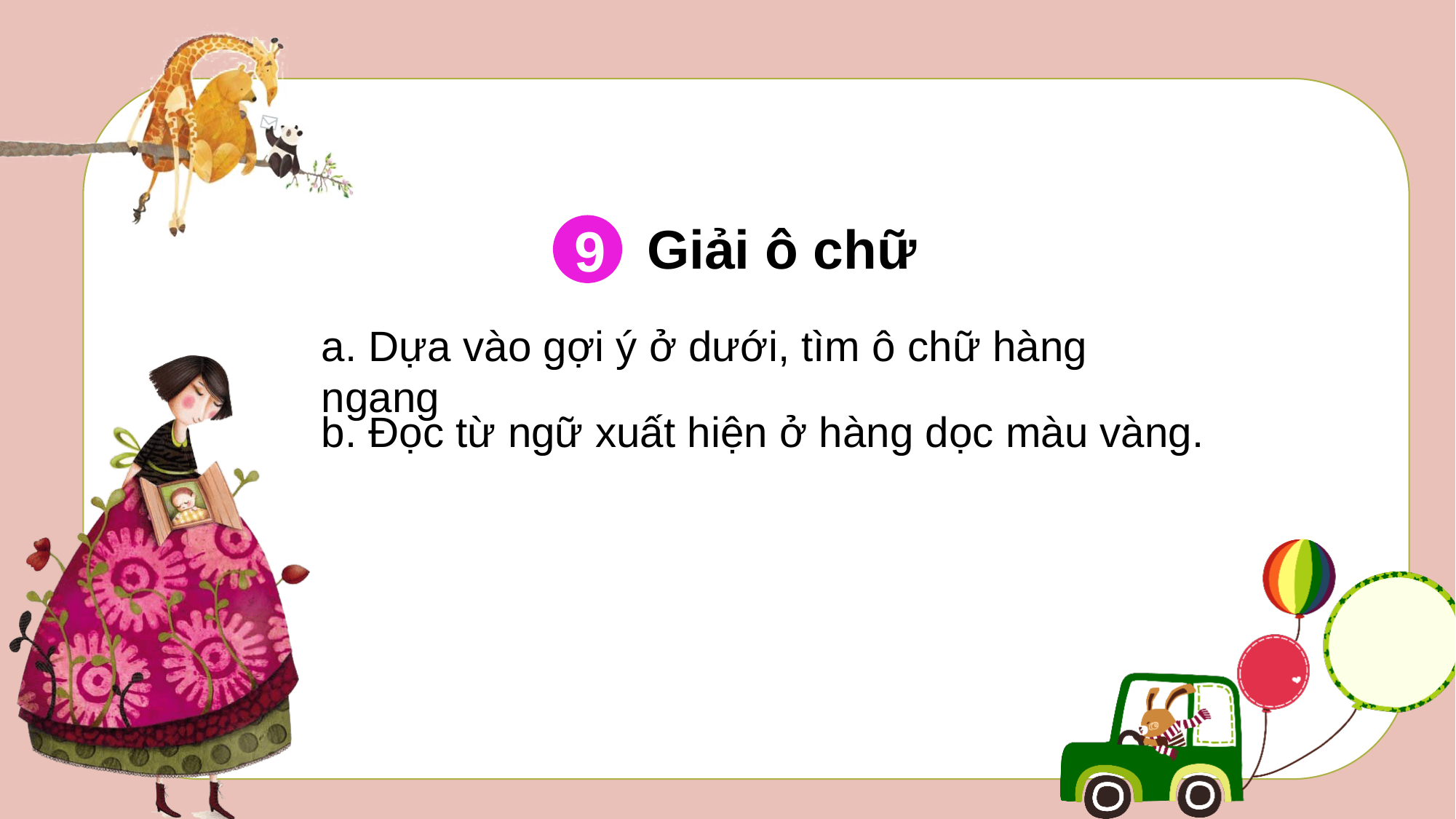

Giải ô chữ
9
a. Dựa vào gợi ý ở dưới, tìm ô chữ hàng ngang
b. Đọc từ ngữ xuất hiện ở hàng dọc màu vàng.